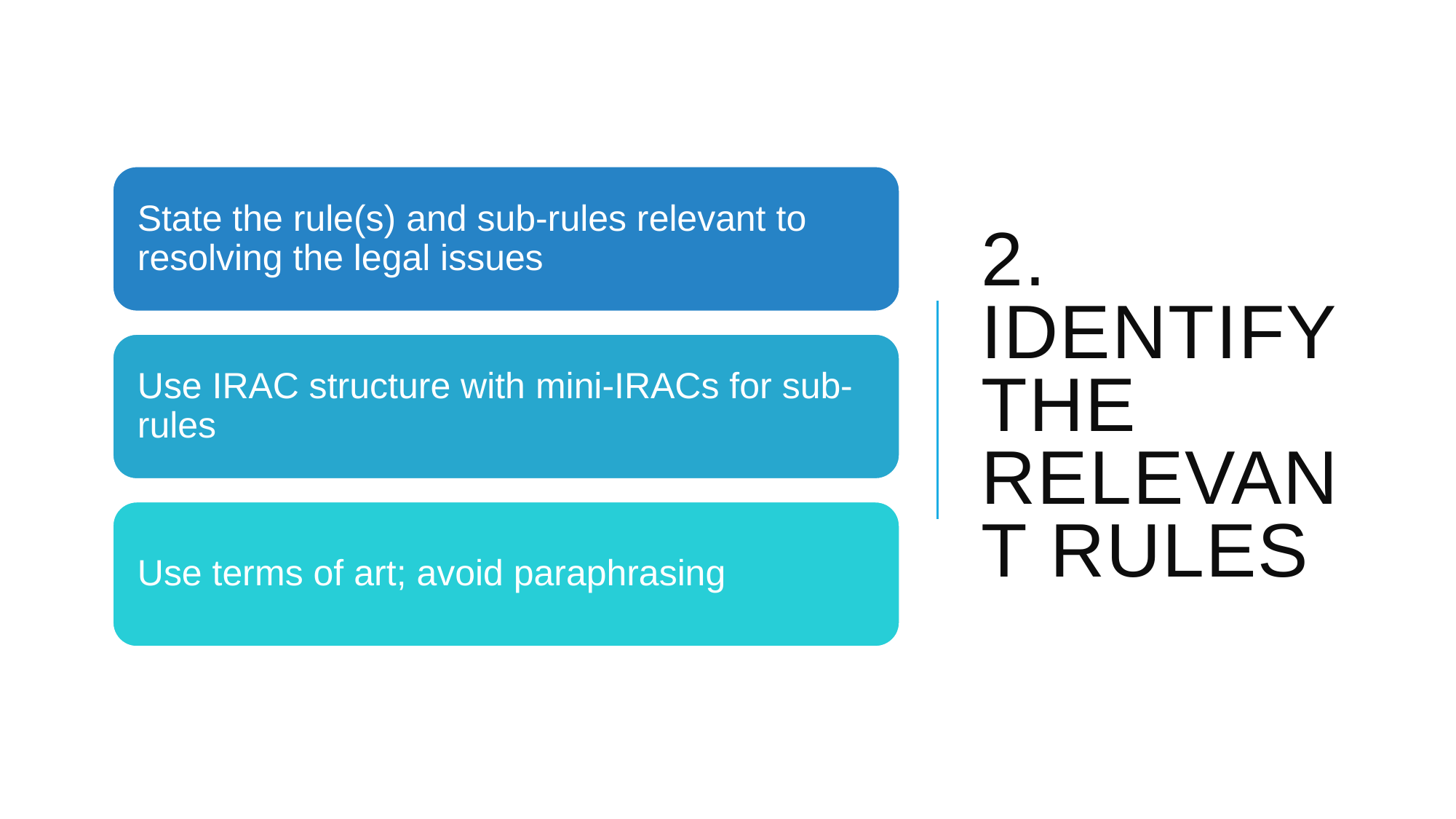

# 2. Identify the relevant rules
State the rule(s) and sub-rules relevant to resolving the legal issues
Use IRAC structure with mini-IRACs for sub-rules
Use terms of art; avoid paraphrasing